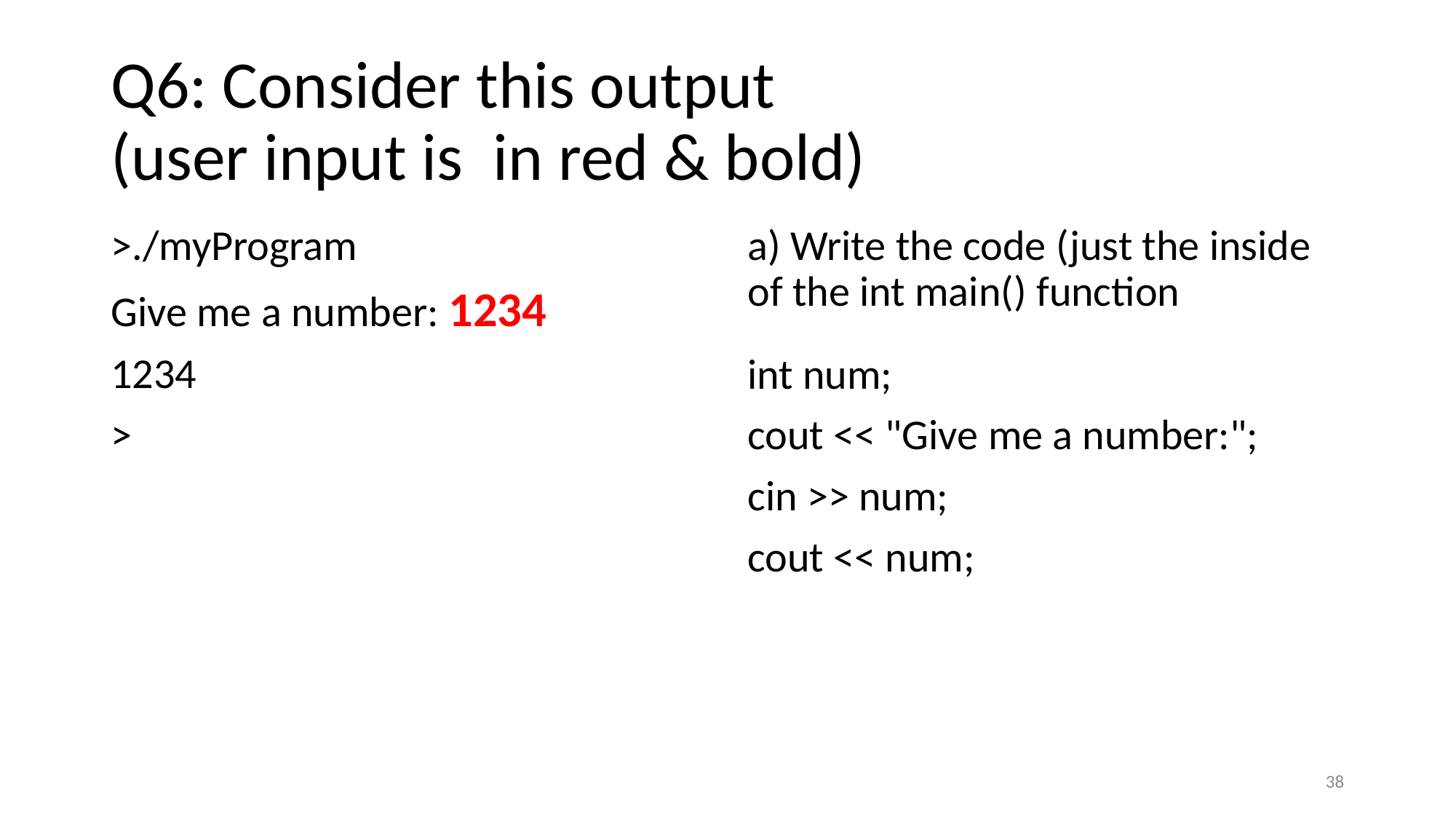

# Q6: Consider this output (user input is  in red & bold)
>./myProgram
Give me a number: 1234
1234
>

a) Write the code (just the inside of the int main() function
int num;
cout << "Give me a number:";
cin >> num;
cout << num;

38